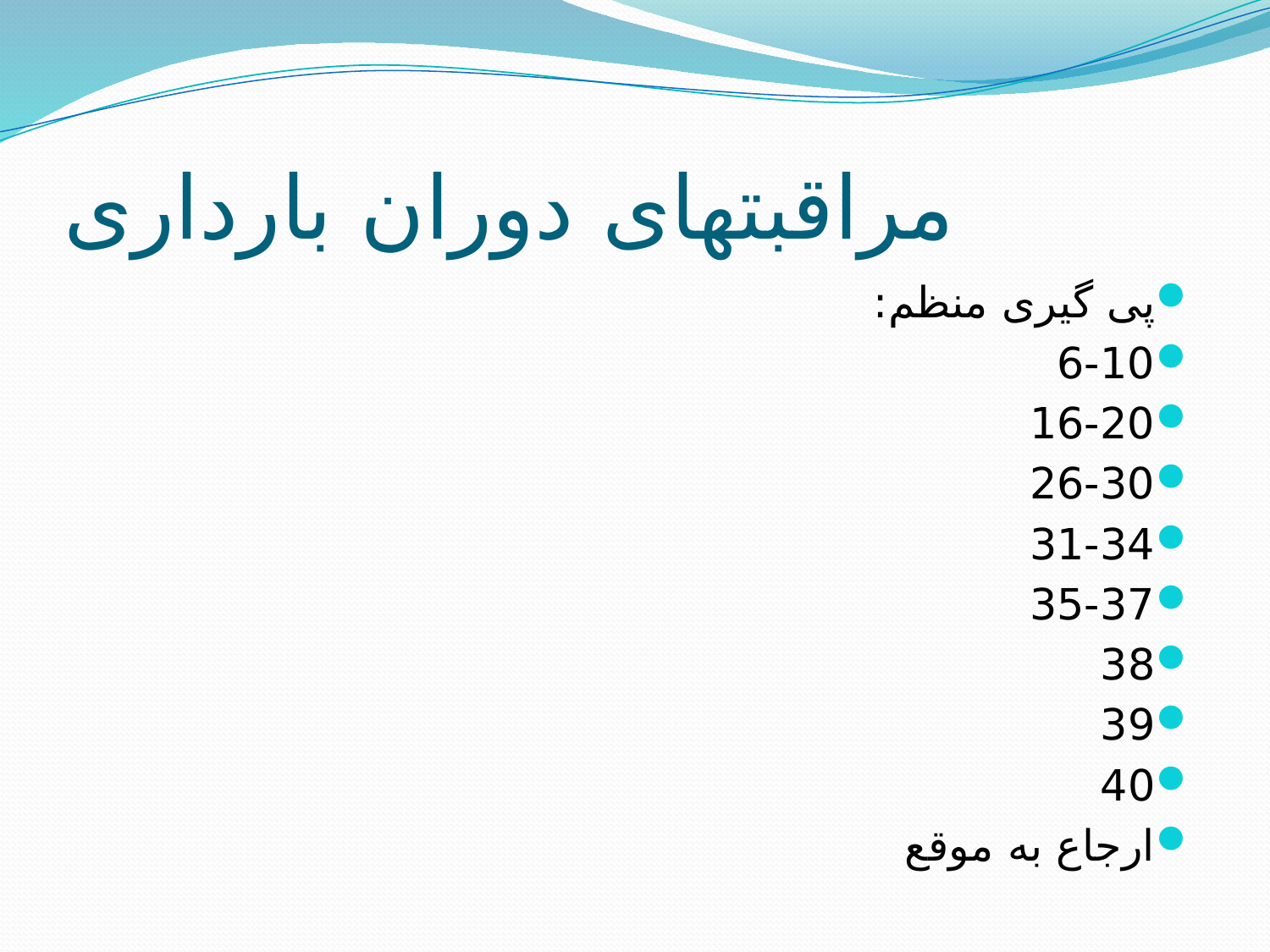

# مراقبتهای دوران بارداری
پی گیری منظم:
6-10
16-20
26-30
31-34
35-37
38
39
40
ارجاع به موقع